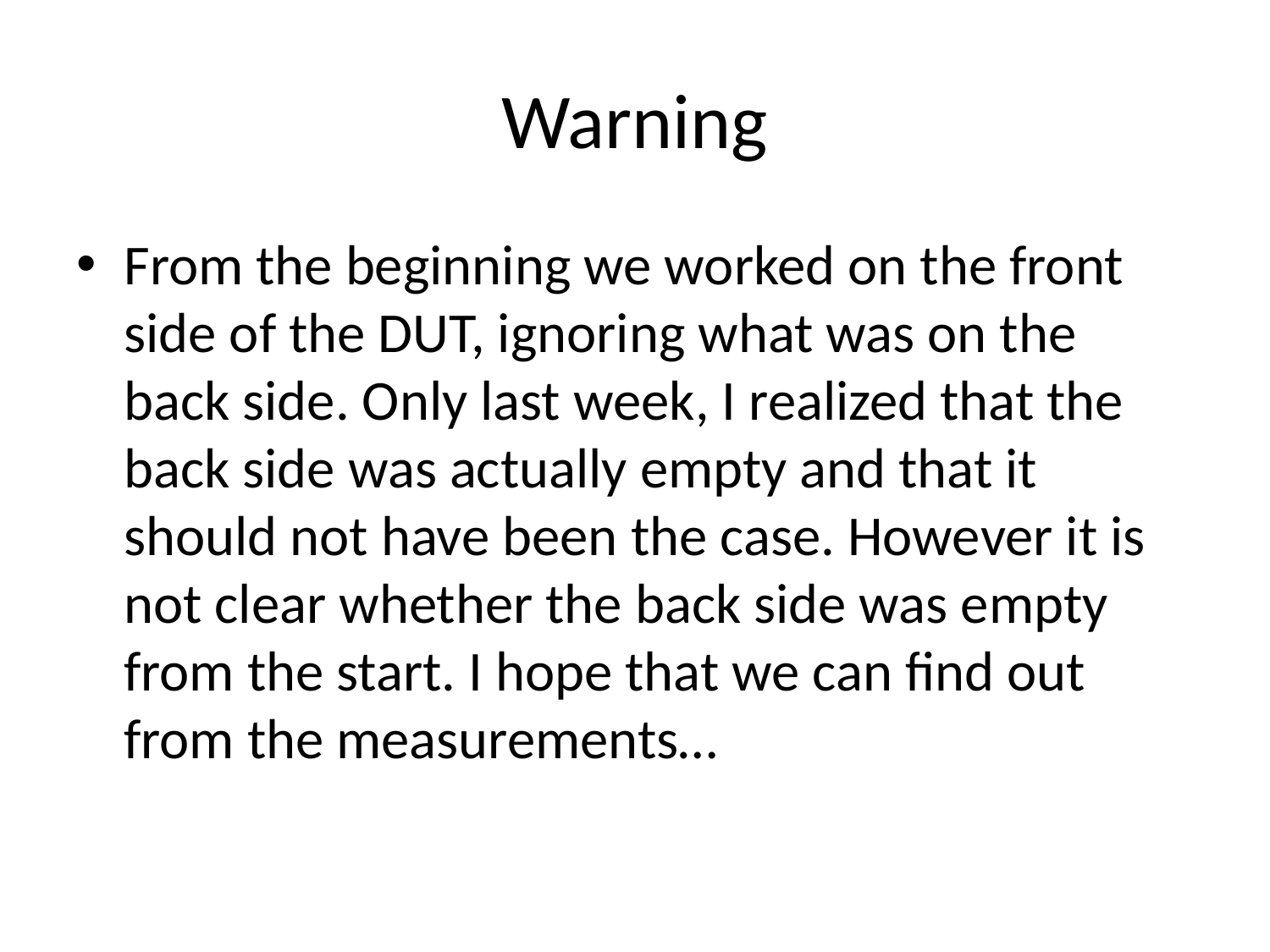

# Warning
From the beginning we worked on the front side of the DUT, ignoring what was on the back side. Only last week, I realized that the back side was actually empty and that it should not have been the case. However it is not clear whether the back side was empty from the start. I hope that we can find out from the measurements…